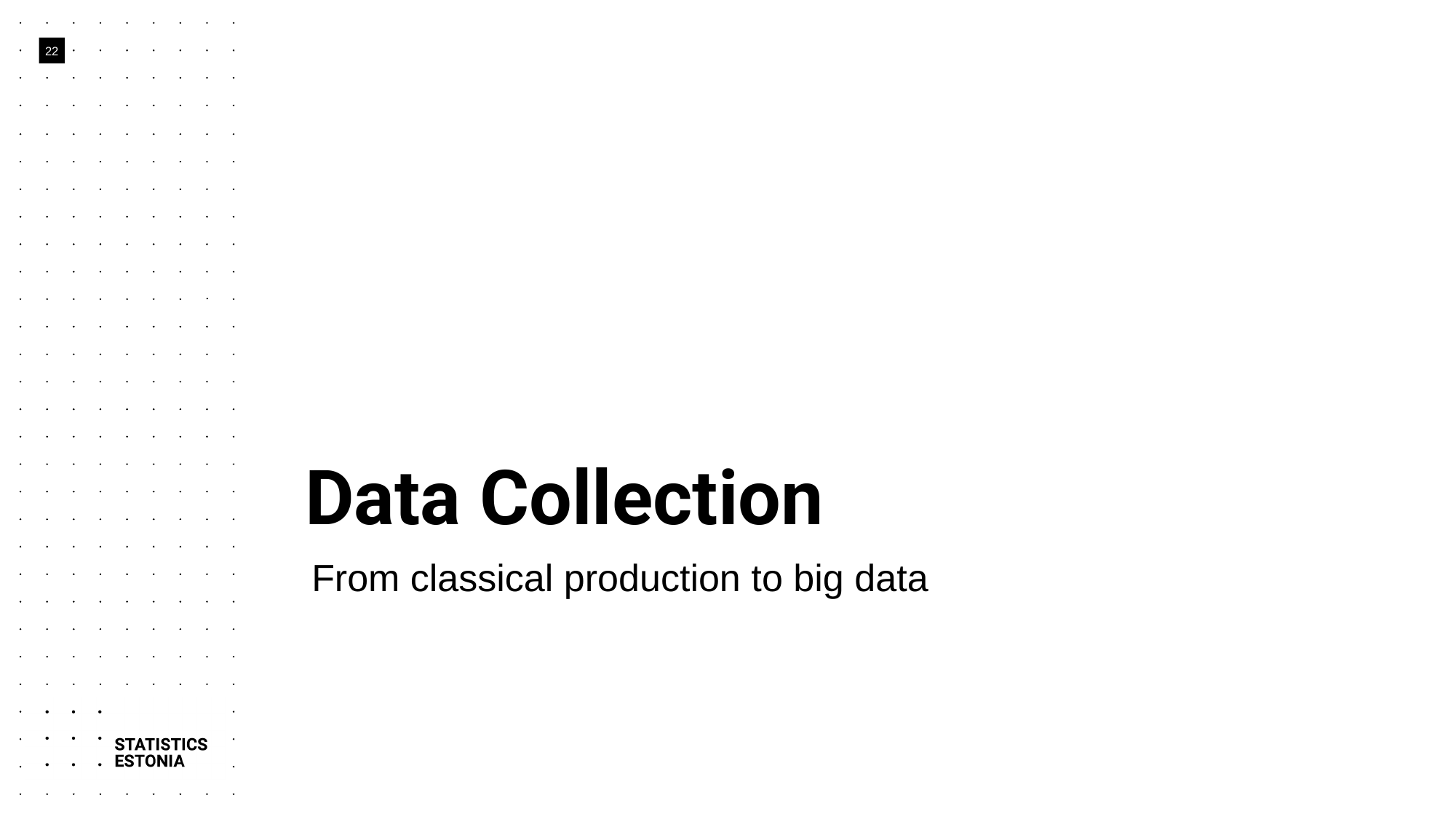

22
# Data Collection
From classical production to big data